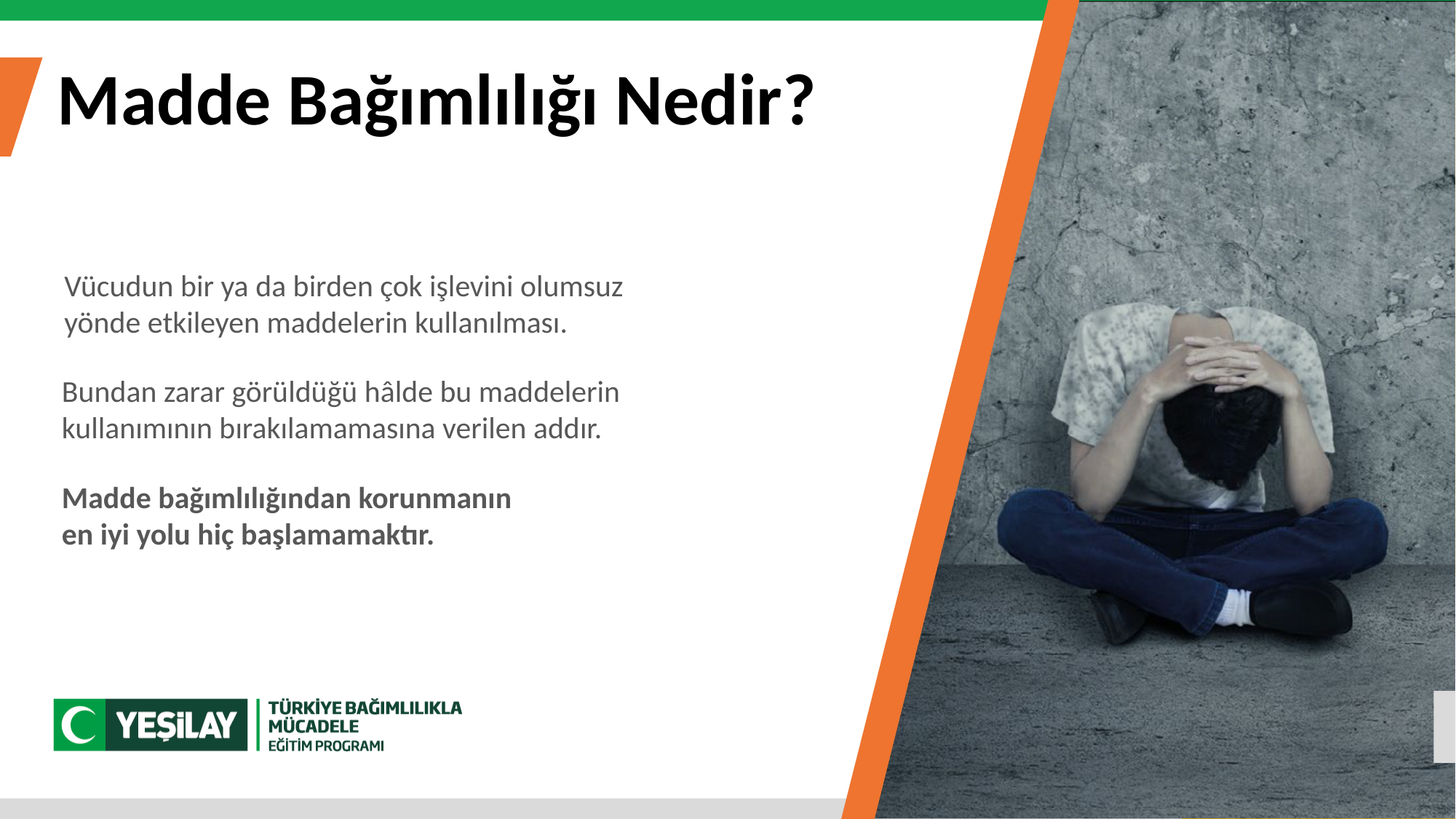

Madde Bağımlılığı Nedir?

Vücudun bir ya da birden çok işlevini olumsuz
yönde etkileyen maddelerin kullanılması.
Bundan zarar görüldüğü hâlde bu maddelerin
kullanımının bırakılamamasına verilen addır.
Madde bağımlılığından korunmanın
en iyi yolu hiç başlamamaktır.

04